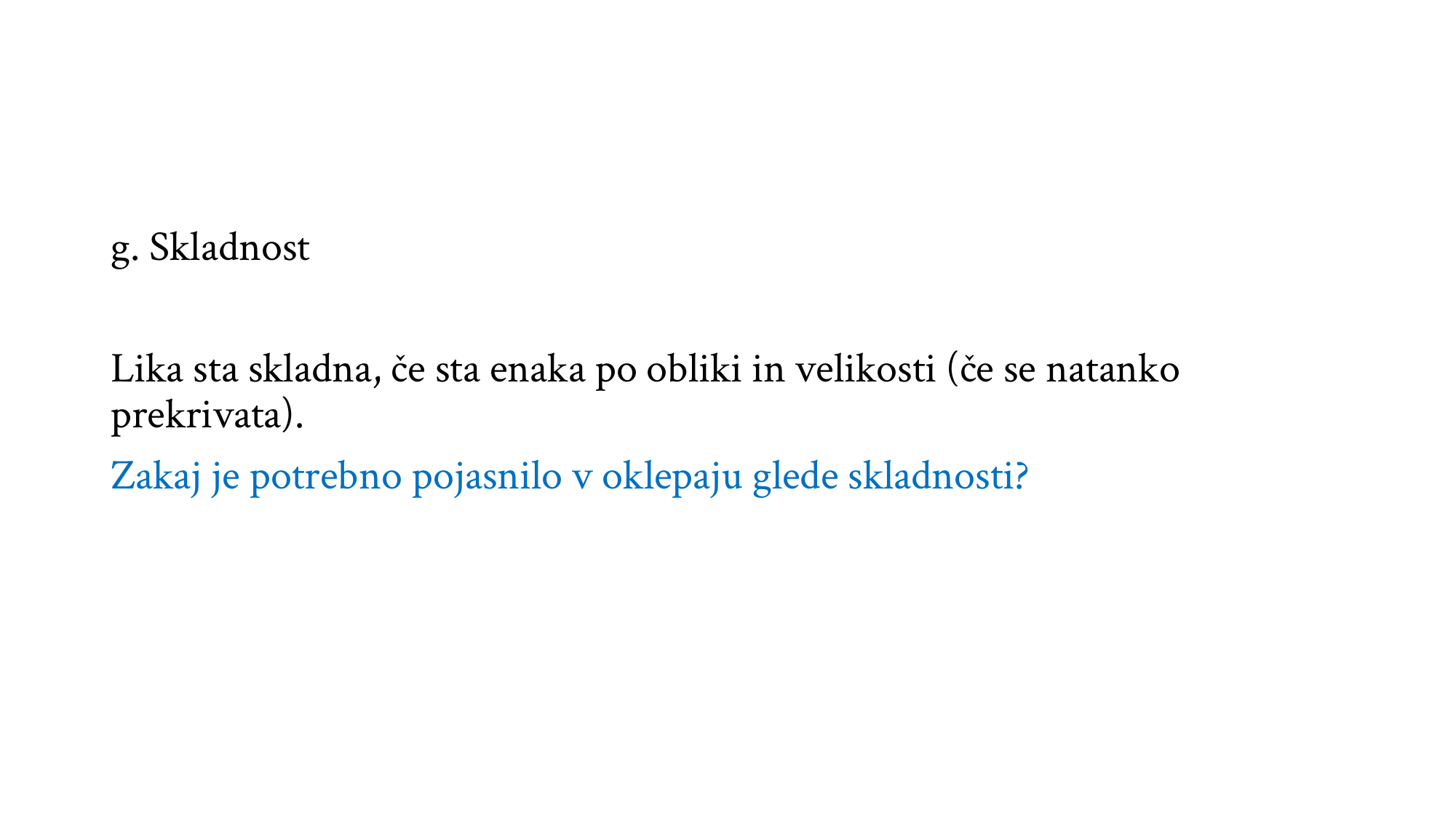

#
g. Skladnost

Lika sta skladna, če sta enaka po obliki in velikosti (če se natanko prekrivata).
Zakaj je potrebno pojasnilo v oklepaju glede skladnosti?